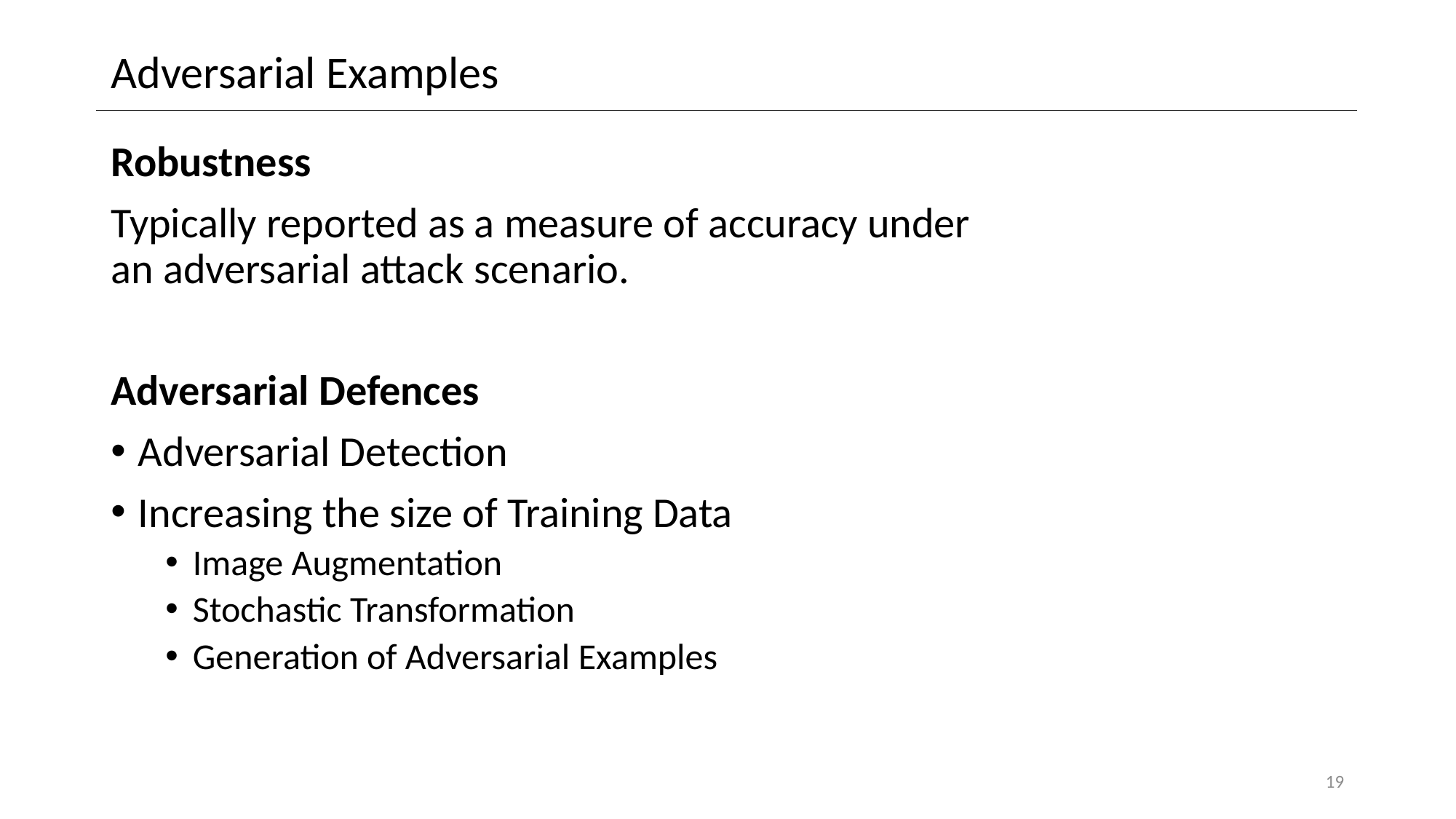

# Adversarial Examples
Robustness
Typically reported as a measure of accuracy under an adversarial attack scenario.

Adversarial Defences
Adversarial Detection
Increasing the size of Training Data
Image Augmentation
Stochastic Transformation
Generation of Adversarial Examples

19